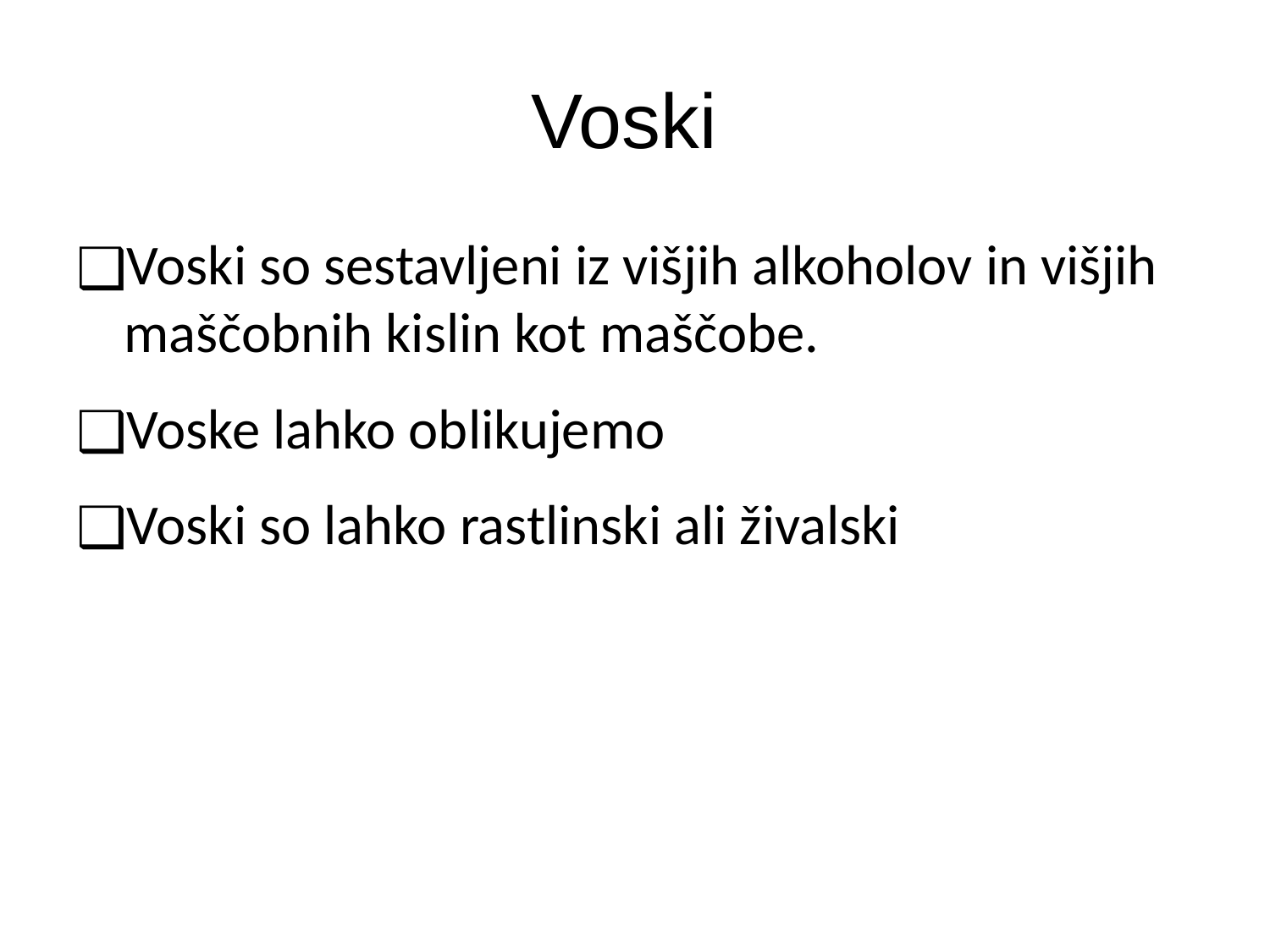

# Voski
Voski so sestavljeni iz višjih alkoholov in višjih maščobnih kislin kot maščobe.
Voske lahko oblikujemo
Voski so lahko rastlinski ali živalski